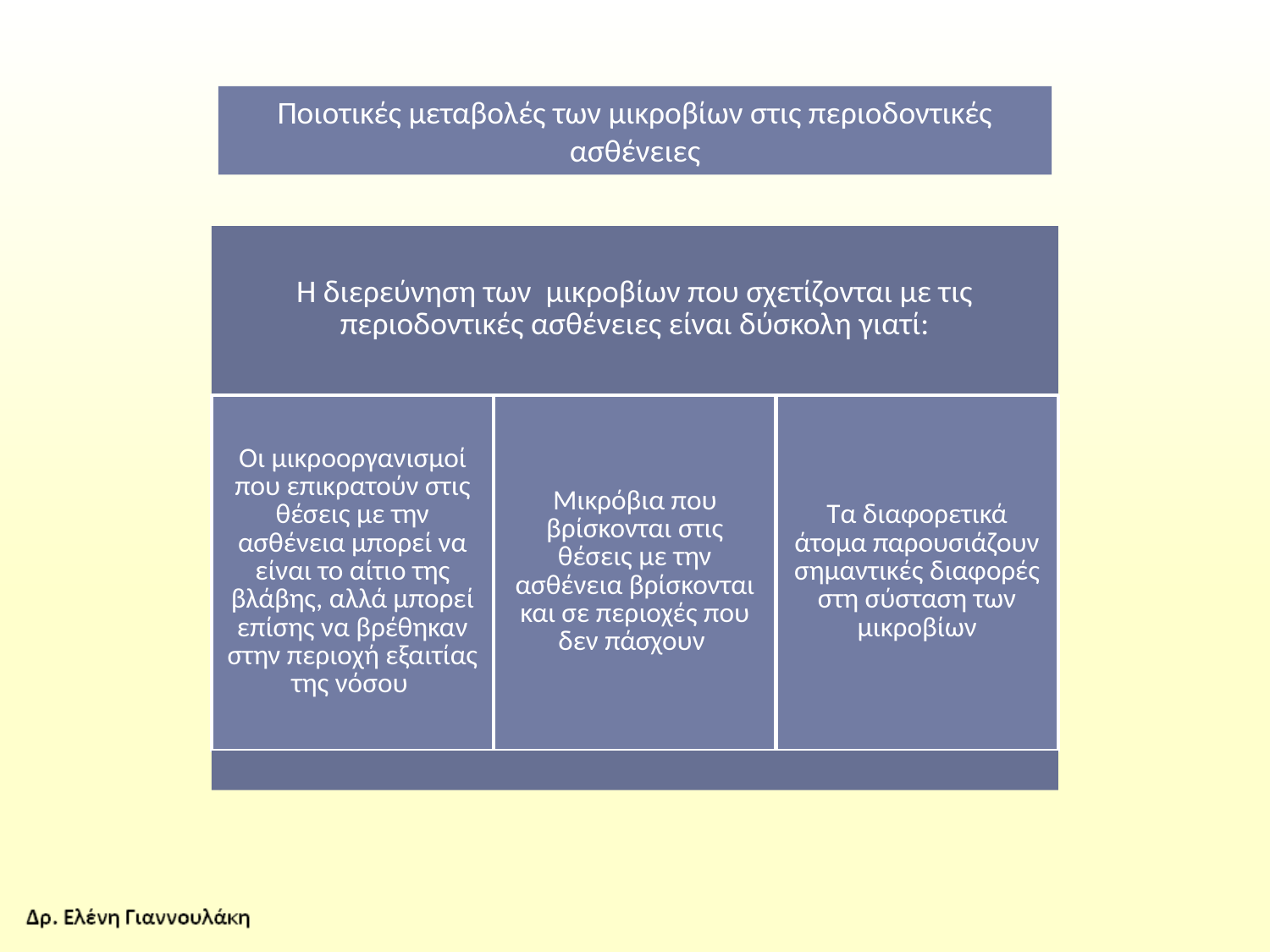

Ποιοτικές μεταβολές των μικροβίων στις περιοδοντικές ασθένειες
Η διερεύνηση των  μικροβίων που σχετίζονται με τις περιοδοντικές ασθένειες είναι δύσκολη γιατί:
Οι μικροοργανισμοί που επικρατούν στις θέσεις με την ασθένεια μπορεί να είναι το αίτιο της βλάβης, αλλά μπορεί επίσης να βρέθηκαν στην περιοχή εξαιτίας της νόσου
Μικρόβια που βρίσκονται στις θέσεις με την ασθένεια βρίσκονται και σε περιοχές που δεν πάσχουν
Τα διαφορετικά άτομα παρουσιάζουν σημαντικές διαφορές στη σύσταση των μικροβίων